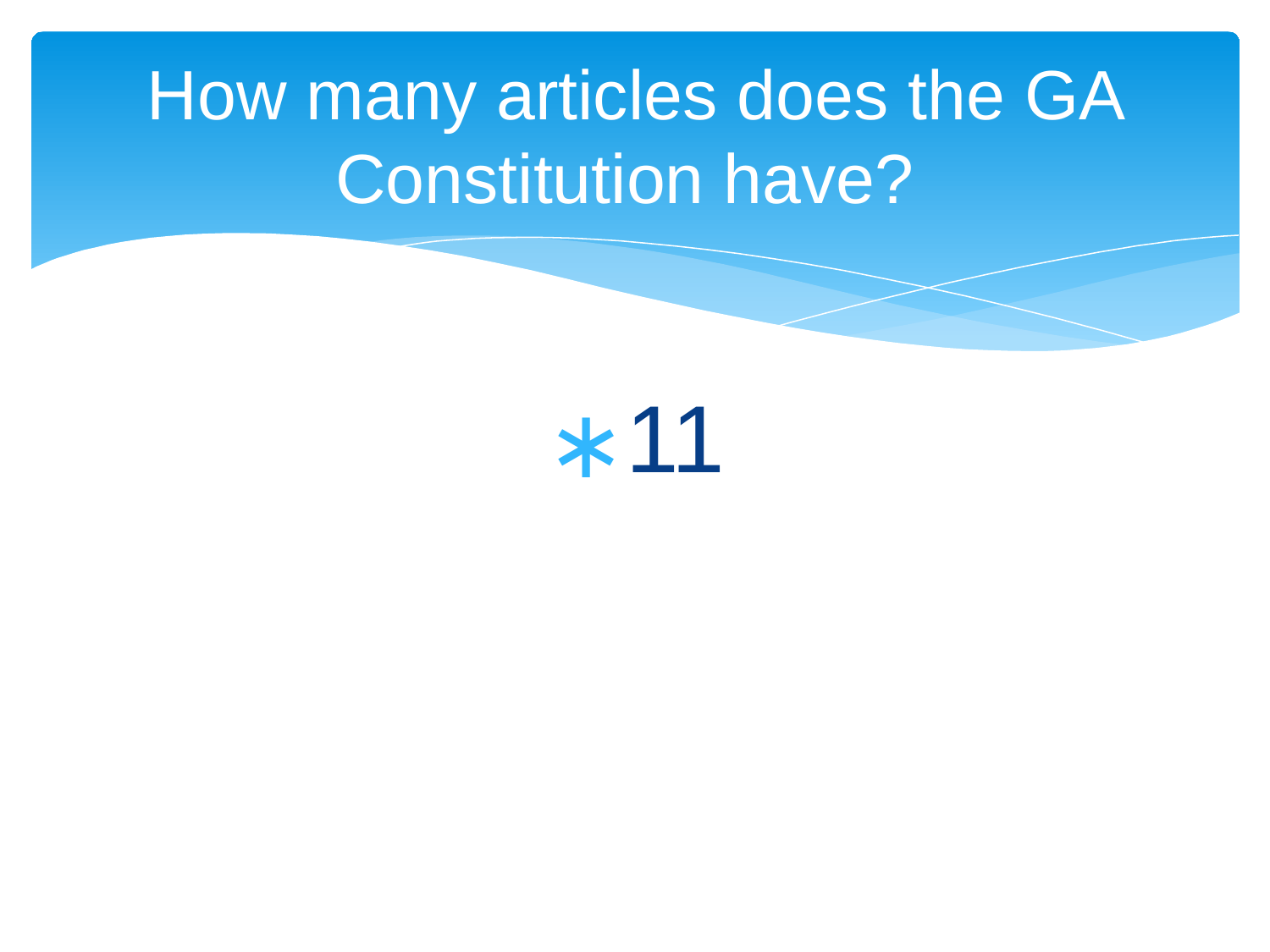

# How many articles does the GA Constitution have?
11